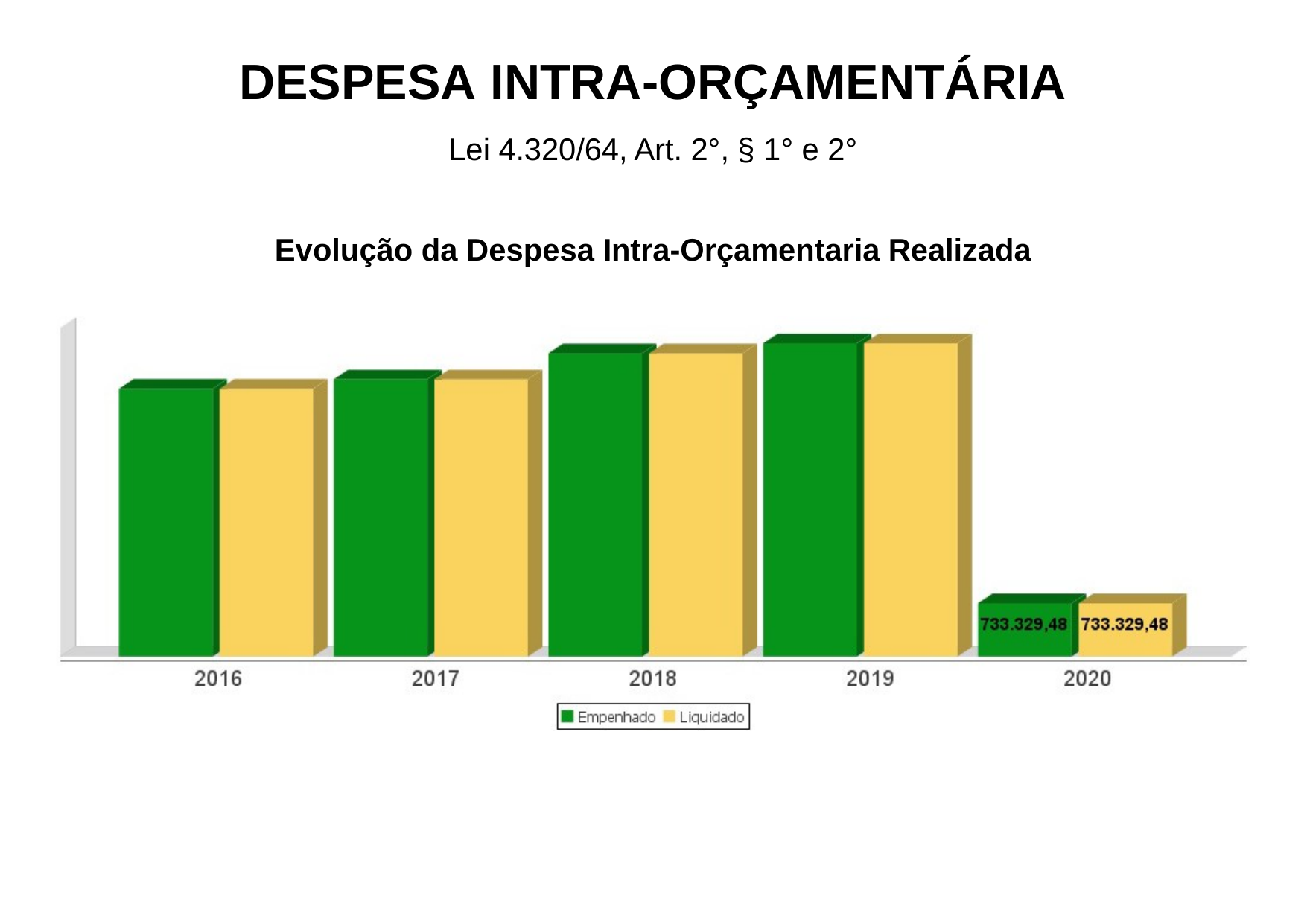

# DESPESA INTRA-ORÇAMENTÁRIA
Lei 4.320/64, Art. 2°, § 1° e 2°

Evolução da Despesa Intra-Orçamentaria Realizada